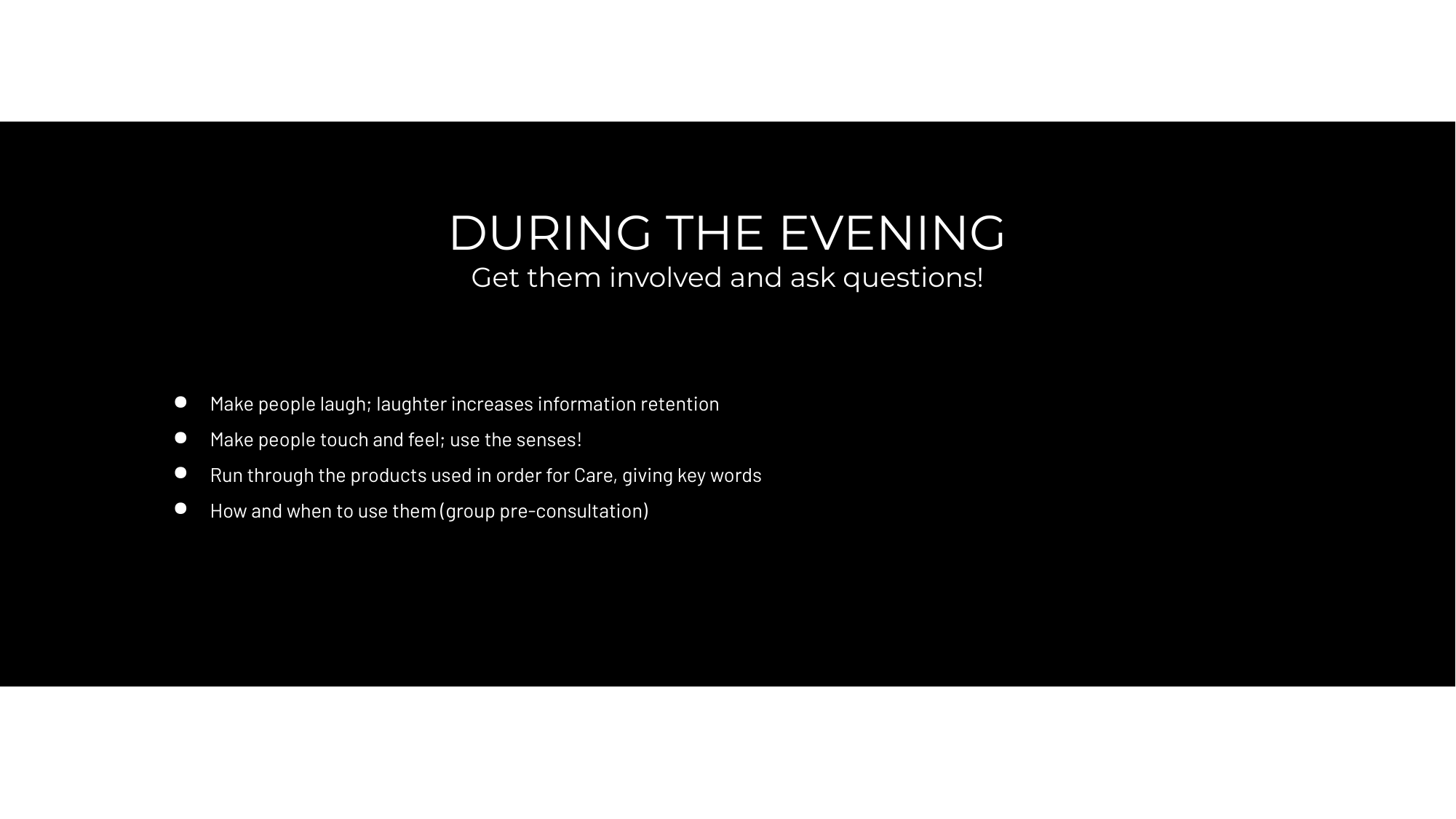

DURING THE EVENING
Get them involved and ask questions!
Make people laugh; laughter increases information retention
Make people touch and feel; use the senses!
Run through the products used in order for Care, giving key words
How and when to use them (group pre-consultation)